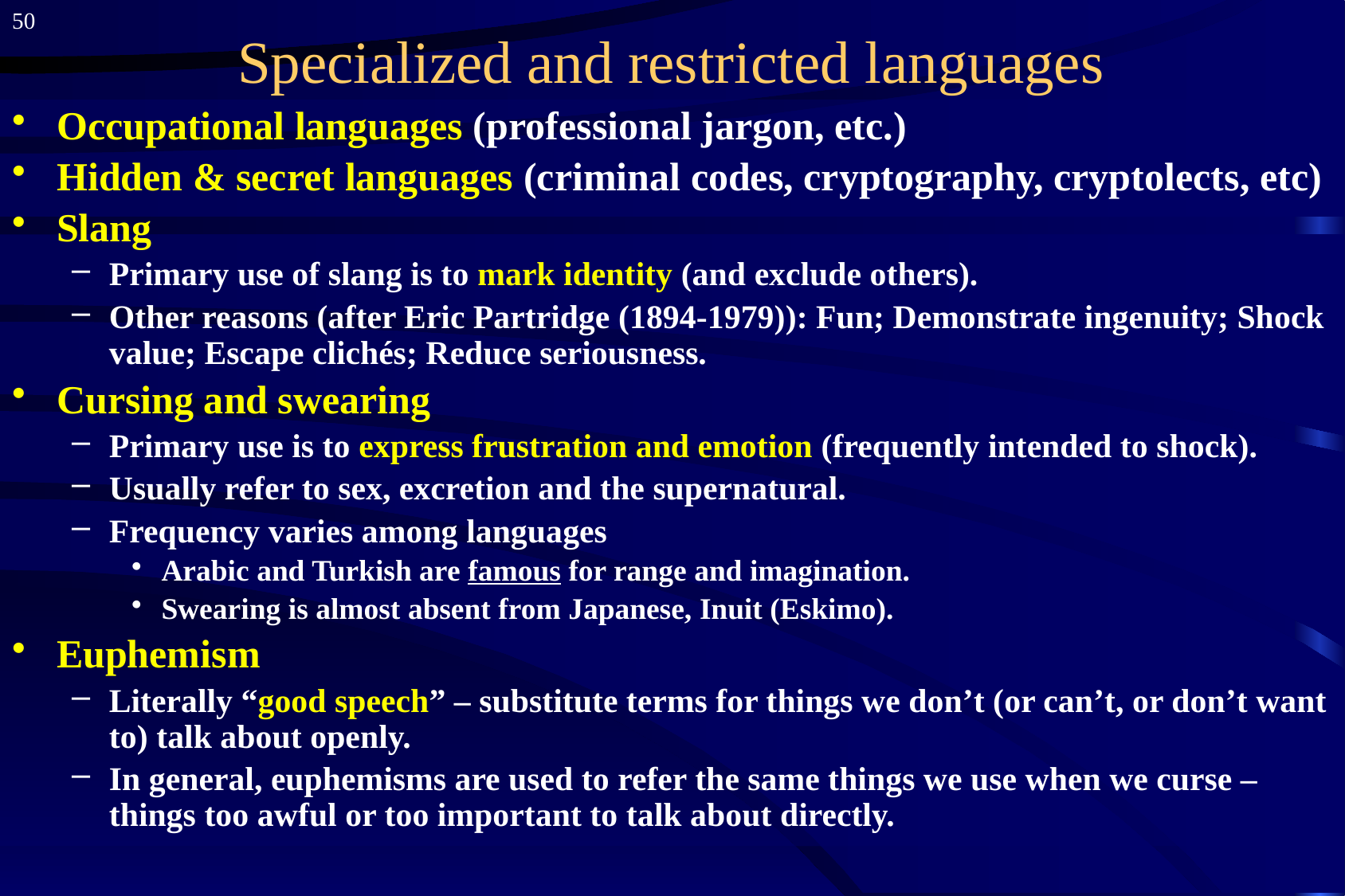

50
# Specialized and restricted languages
Occupational languages (professional jargon, etc.)
Hidden & secret languages (criminal codes, cryptography, cryptolects, etc)
Slang
Primary use of slang is to mark identity (and exclude others).
Other reasons (after Eric Partridge (1894-1979)): Fun; Demonstrate ingenuity; Shock value; Escape clichés; Reduce seriousness.
Cursing and swearing
Primary use is to express frustration and emotion (frequently intended to shock).
Usually refer to sex, excretion and the supernatural.
Frequency varies among languages
Arabic and Turkish are famous for range and imagination.
Swearing is almost absent from Japanese, Inuit (Eskimo).
Euphemism
Literally “good speech” – substitute terms for things we don’t (or can’t, or don’t want to) talk about openly.
In general, euphemisms are used to refer the same things we use when we curse – things too awful or too important to talk about directly.